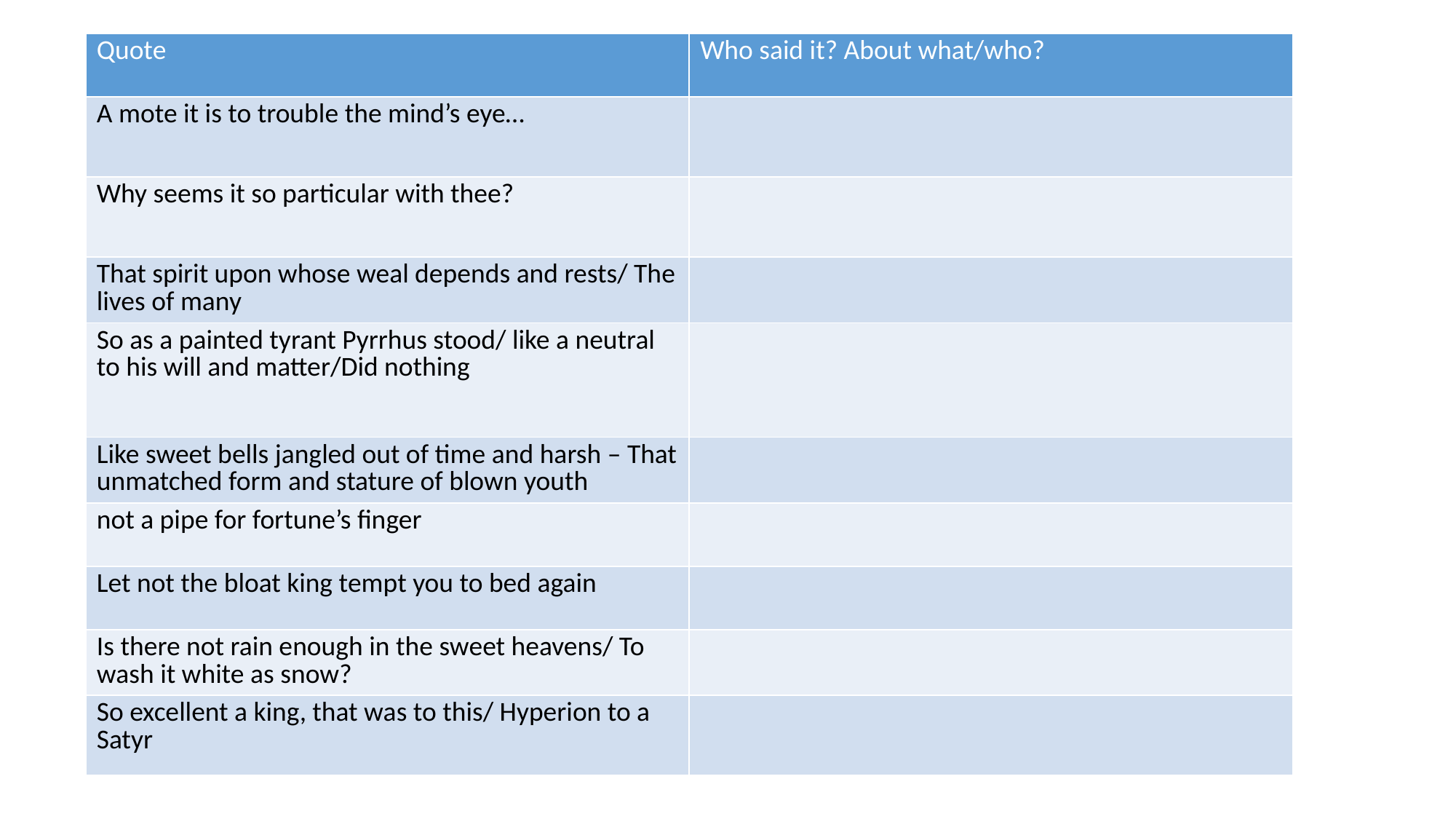

| Quote | Who said it? About what/who? |
| --- | --- |
| A mote it is to trouble the mind’s eye… |  |
| Why seems it so particular with thee? |  |
| That spirit upon whose weal depends and rests/ The lives of many |  |
| So as a painted tyrant Pyrrhus stood/ like a neutral to his will and matter/Did nothing |  |
| Like sweet bells jangled out of time and harsh – That unmatched form and stature of blown youth |  |
| not a pipe for fortune’s finger |  |
| Let not the bloat king tempt you to bed again |  |
| Is there not rain enough in the sweet heavens/ To wash it white as snow? |  |
| So excellent a king, that was to this/ Hyperion to a Satyr |  |